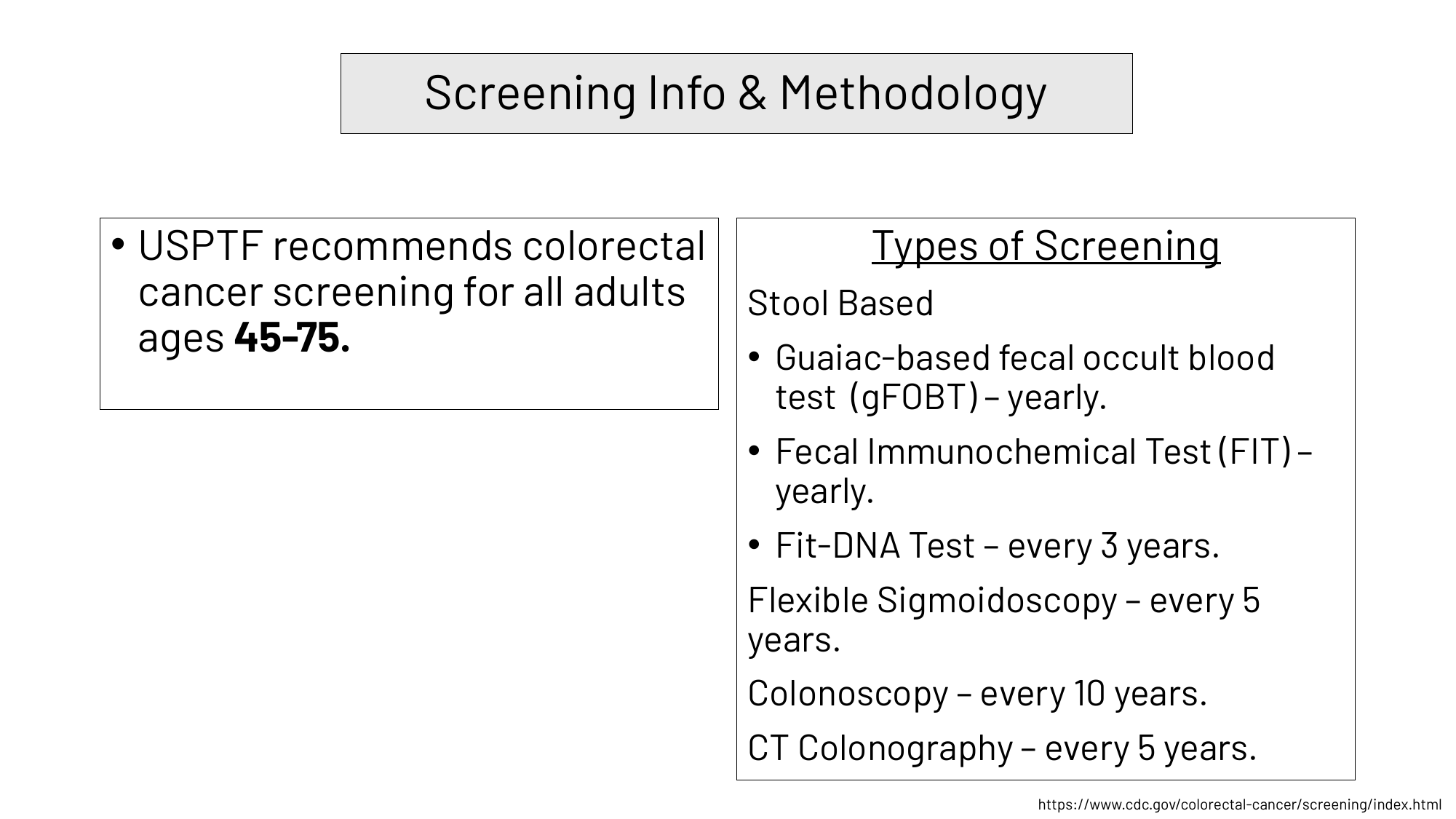

# Screening Info & Methodology
Types of Screening
Stool Based
Guaiac-based fecal occult blood test  (gFOBT) – yearly.
Fecal Immunochemical Test (FIT) – yearly.
Fit-DNA Test – every 3 years.
Flexible Sigmoidoscopy – every 5 years.
Colonoscopy – every 10 years.
CT Colonography – every 5 years.
USPTF recommends colorectal cancer screening for all adults ages 45-75.
https://www.cdc.gov/colorectal-cancer/screening/index.html